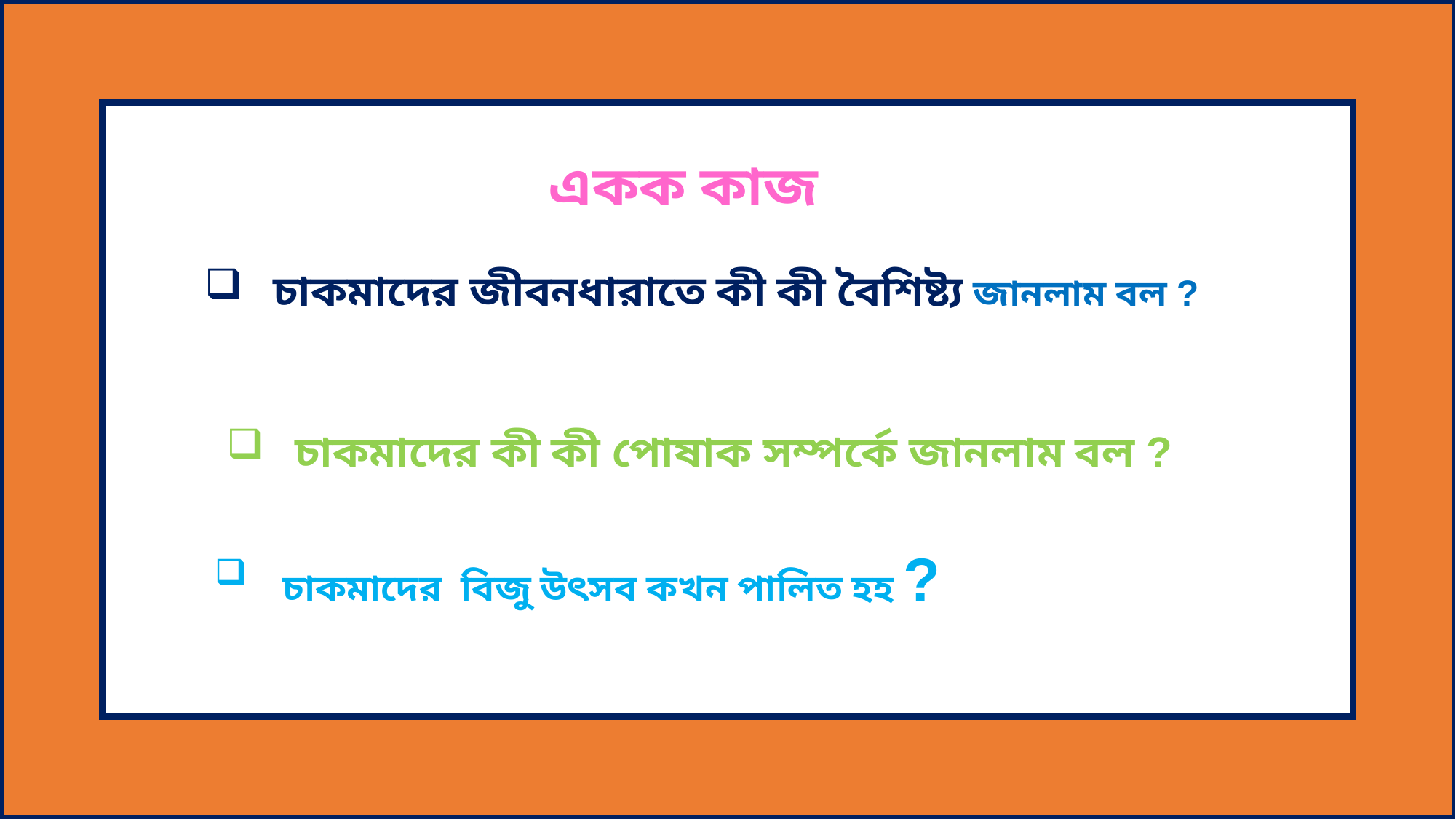

একক কাজ
চাকমাদের জীবনধারাতে কী কী বৈশিষ্ট্য জানলাম বল ?
চাকমাদের কী কী পোষাক সম্পর্কে জানলাম বল ?
চাকমাদের  বিজু উৎসব কখন পালিত হহ ?